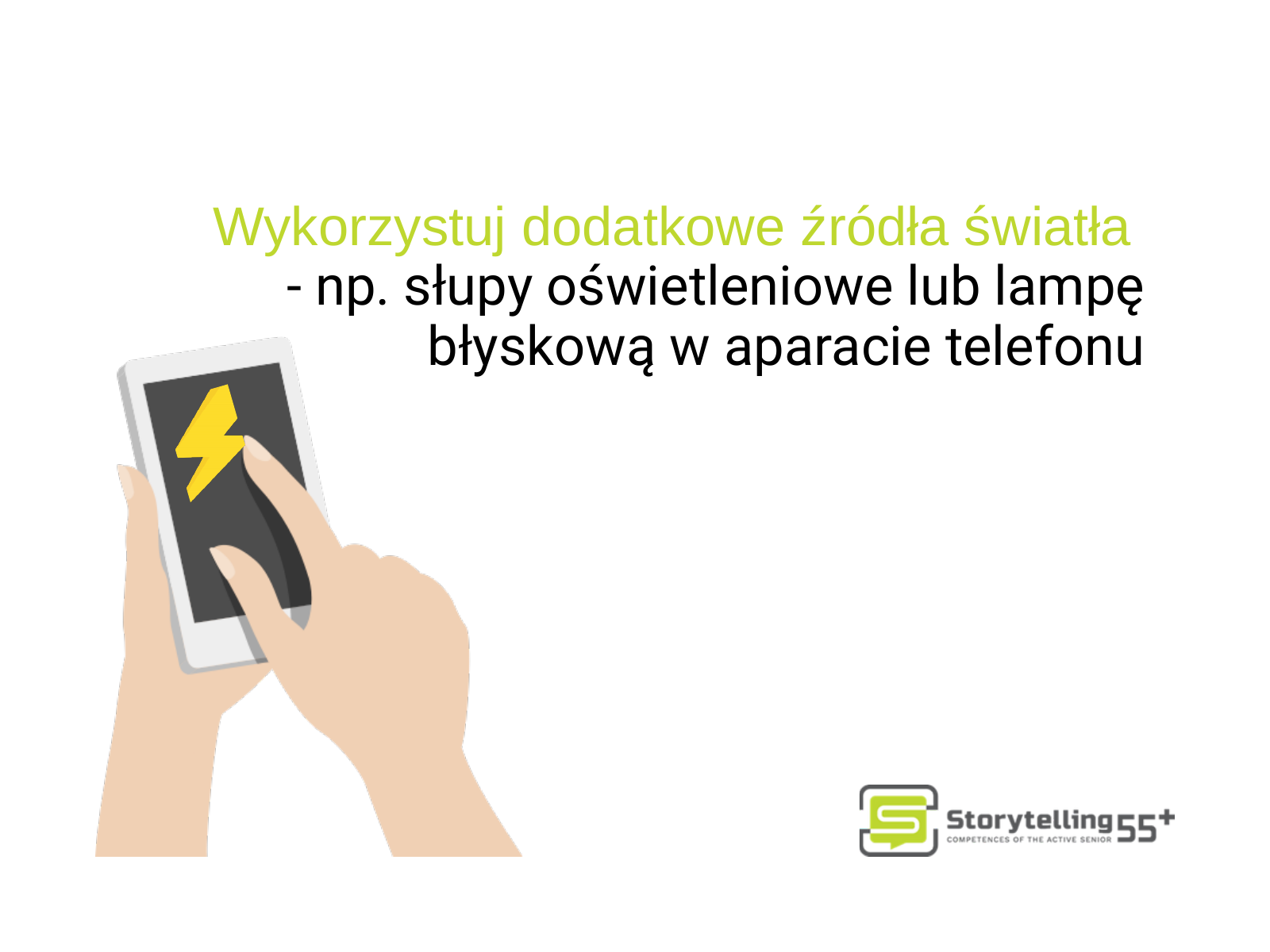

Wykorzystuj dodatkowe źródła światła
- np. słupy oświetleniowe lub lampę błyskową w aparacie telefonu